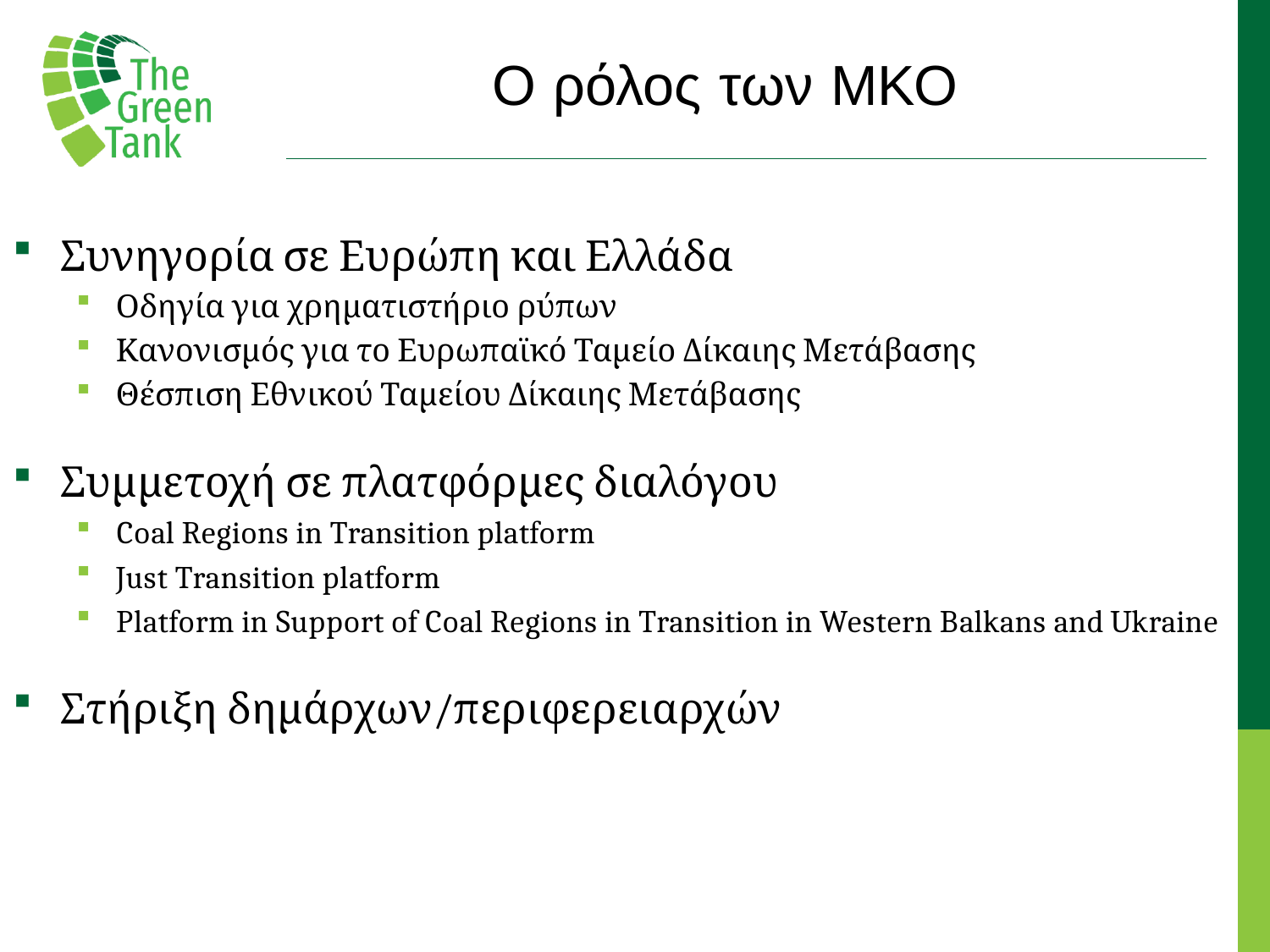

# Ο ρόλος των ΜΚΟ
Συνηγορία σε Ευρώπη και Ελλάδα
Οδηγία για χρηματιστήριο ρύπων
Κανονισμός για το Ευρωπαϊκό Ταμείο Δίκαιης Μετάβασης
Θέσπιση Εθνικού Ταμείου Δίκαιης Μετάβασης
Συμμετοχή σε πλατφόρμες διαλόγου
Coal Regions in Transition platform
Just Transition platform
Platform in Support of Coal Regions in Transition in Western Balkans and Ukraine
Στήριξη δημάρχων/περιφερειαρχών